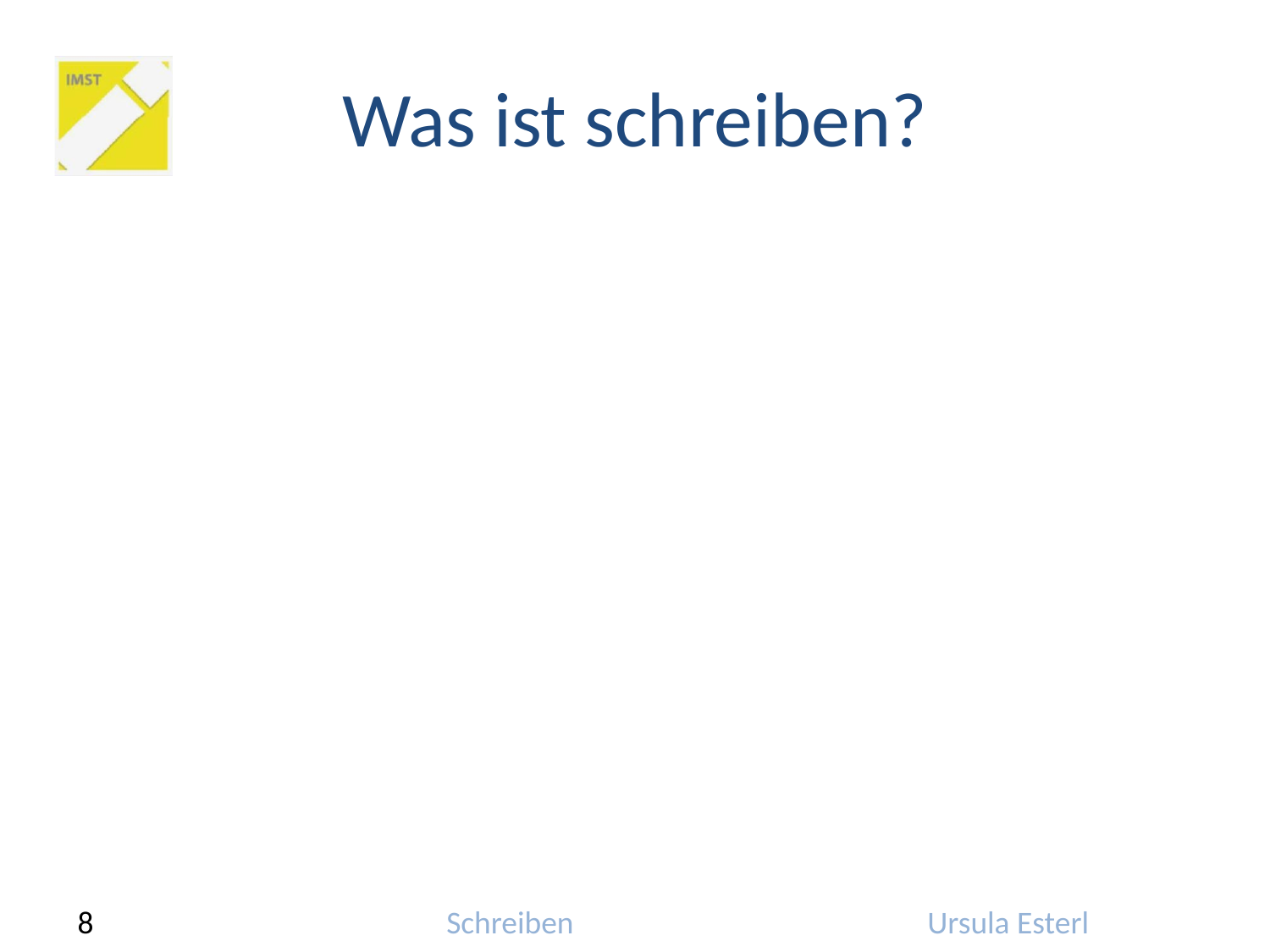

# Was ist schreiben?
Schreiben ist Erkennen

- Klärung der Gedanken und vorhandenen Wissens,
- Erinnerung,
- Planung,
- Qualifikation und/oder
- Informationsübermittlung
8
Schreiben
Ursula Esterl